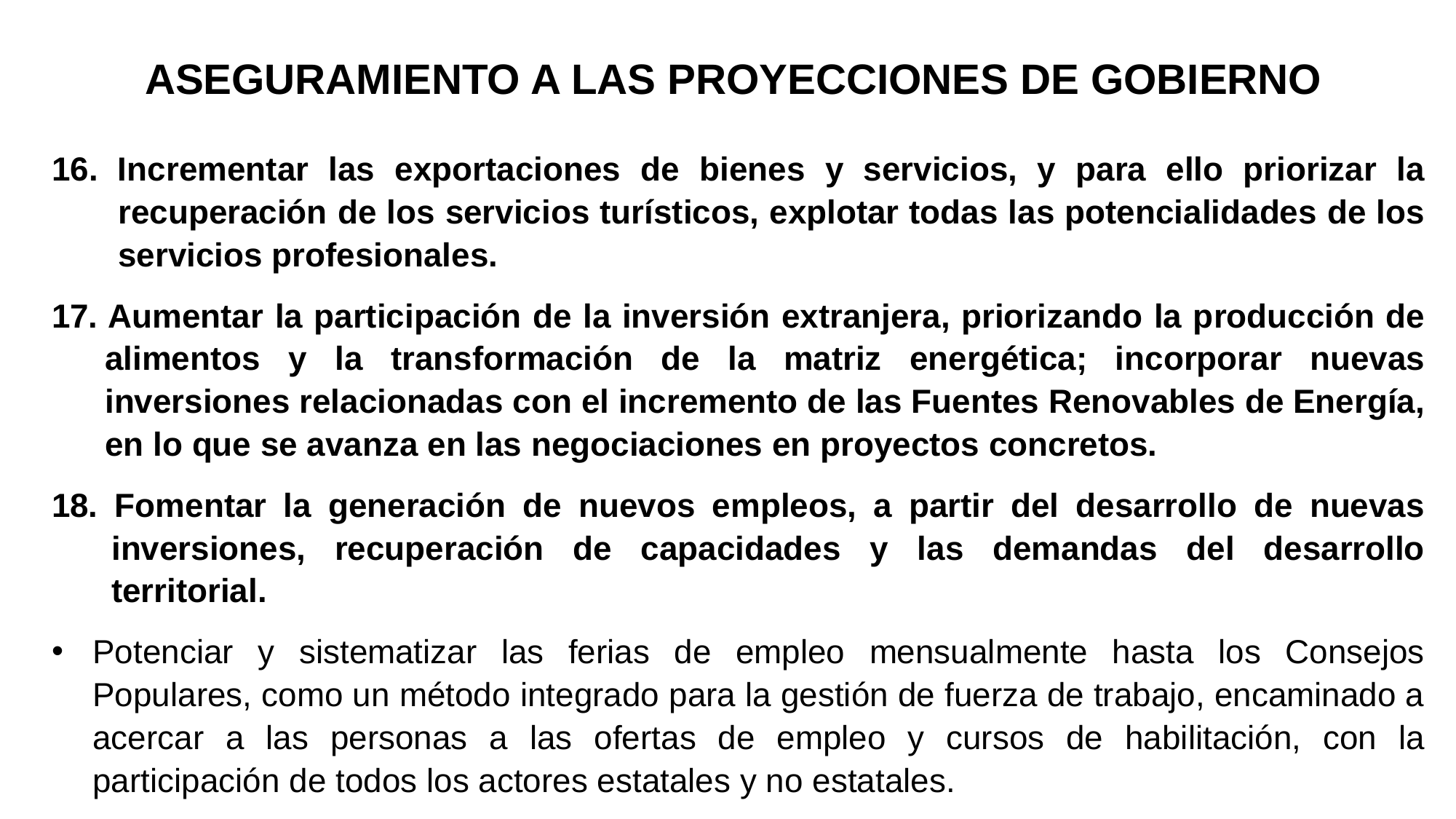

ASEGURAMIENTO A LAS PROYECCIONES DE GOBIERNO
16. Incrementar las exportaciones de bienes y servicios, y para ello priorizar la recuperación de los servicios turísticos, explotar todas las potencialidades de los servicios profesionales.
17. Aumentar la participación de la inversión extranjera, priorizando la producción de alimentos y la transformación de la matriz energética; incorporar nuevas inversiones relacionadas con el incremento de las Fuentes Renovables de Energía, en lo que se avanza en las negociaciones en proyectos concretos.
18. Fomentar la generación de nuevos empleos, a partir del desarrollo de nuevas inversiones, recuperación de capacidades y las demandas del desarrollo territorial.
Potenciar y sistematizar las ferias de empleo mensualmente hasta los Consejos Populares, como un método integrado para la gestión de fuerza de trabajo, encaminado a acercar a las personas a las ofertas de empleo y cursos de habilitación, con la participación de todos los actores estatales y no estatales.